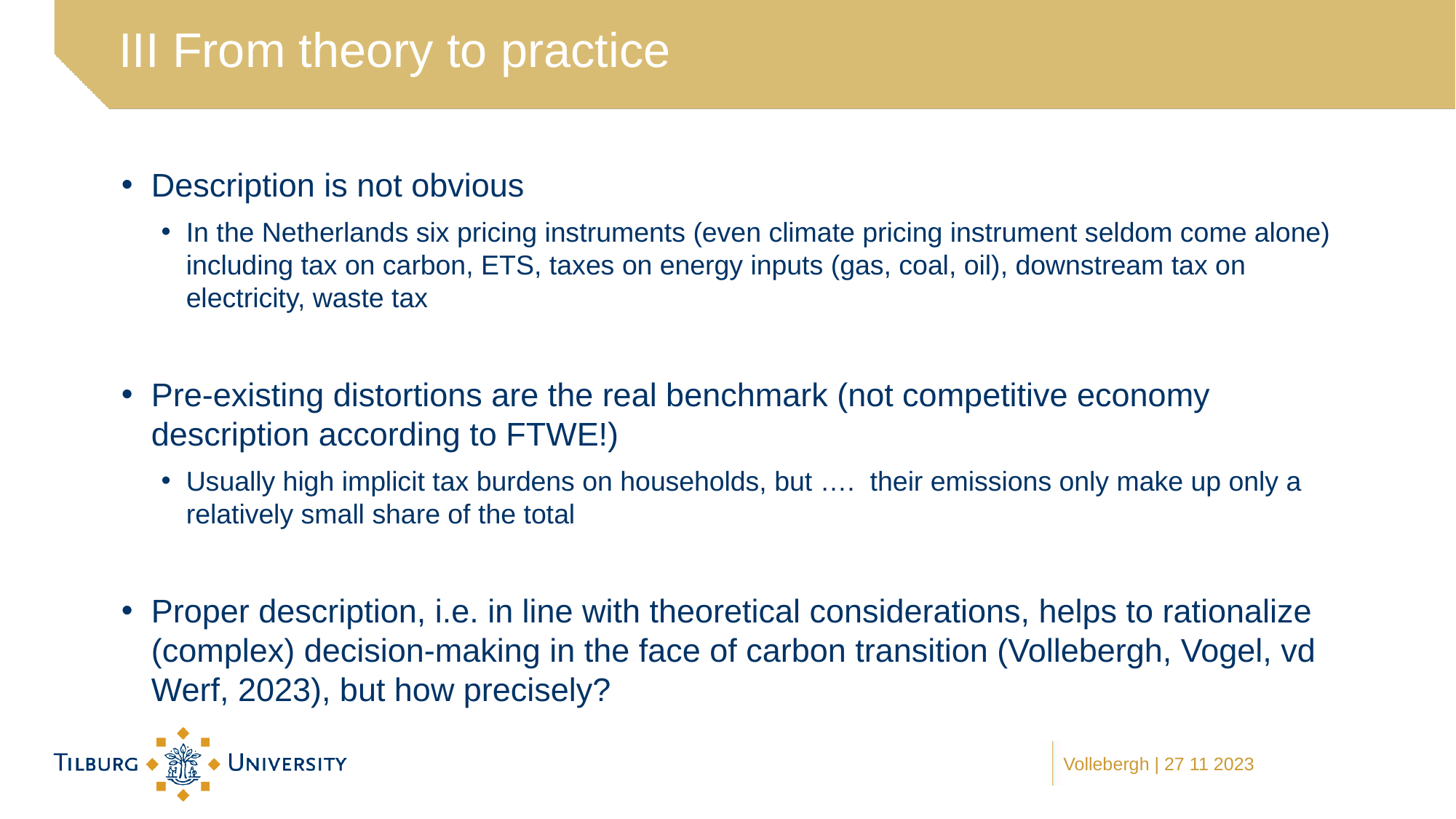

# III From theory to practice
Description is not obvious
In the Netherlands six pricing instruments (even climate pricing instrument seldom come alone) including tax on carbon, ETS, taxes on energy inputs (gas, coal, oil), downstream tax on electricity, waste tax

Pre-existing distortions are the real benchmark (not competitive economy description according to FTWE!)
Usually high implicit tax burdens on households, but ….  their emissions only make up only a relatively small share of the total

Proper description, i.e. in line with theoretical considerations, helps to rationalize (complex) decision-making in the face of carbon transition (Vollebergh, Vogel, vd Werf, 2023), but how precisely?

Vollebergh | 27 11 2023